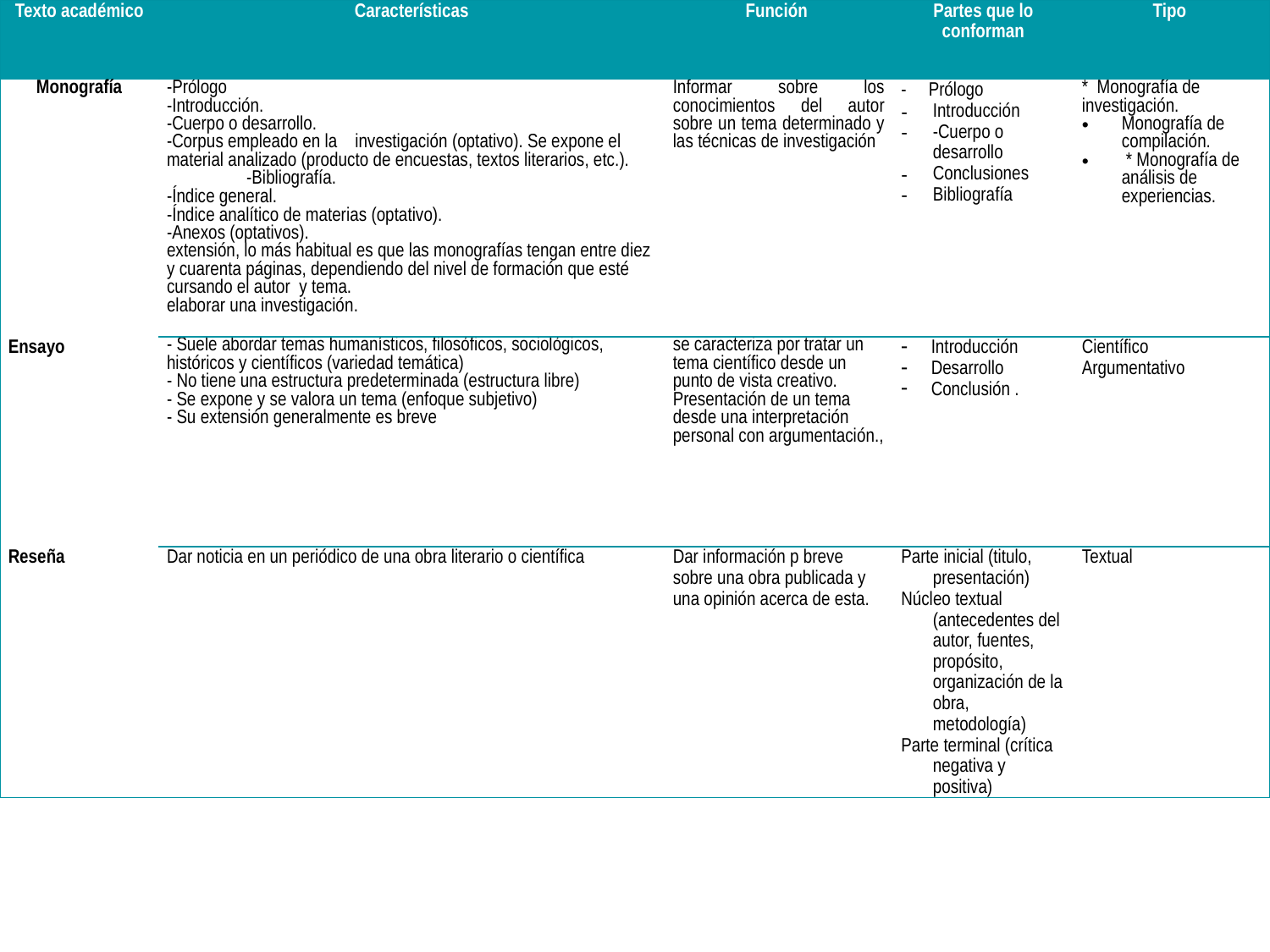

| Texto académico | Características | Función | Partes que lo conforman | Tipo |
| --- | --- | --- | --- | --- |
| Monografía | -Prólogo -Introducción. -Cuerpo o desarrollo. -Corpus empleado en la investigación (optativo). Se expone el material analizado (producto de encuestas, textos literarios, etc.). -Bibliografía. -Índice general. -Índice analítico de materias (optativo). -Anexos (optativos). extensión, lo más habitual es que las monografías tengan entre diez y cuarenta páginas, dependiendo del nivel de formación que esté cursando el autor y tema. elaborar una investigación. | Informar sobre los conocimientos del autor sobre un tema determinado y las técnicas de investigación | - Prólogo Introducción -Cuerpo o desarrollo Conclusiones Bibliografía | \* Monografía de investigación. Monografía de compilación. \* Monografía de análisis de experiencias. |
| Ensayo | - Suele abordar temas humanísticos, filosóficos, sociológicos, históricos y científicos (variedad temática) - No tiene una estructura predeterminada (estructura libre) - Se expone y se valora un tema (enfoque subjetivo) - Su extensión generalmente es breve | se caracteriza por tratar un tema científico desde un punto de vista creativo. Presentación de un tema desde una interpretación personal con argumentación., | Introducción Desarrollo Conclusión . | Científico Argumentativo |
| Reseña | Dar noticia en un periódico de una obra literario o científica | Dar información p breve sobre una obra publicada y una opinión acerca de esta. | Parte inicial (titulo, presentación) Núcleo textual (antecedentes del autor, fuentes, propósito, organización de la obra, metodología) Parte terminal (crítica negativa y positiva) | Textual |